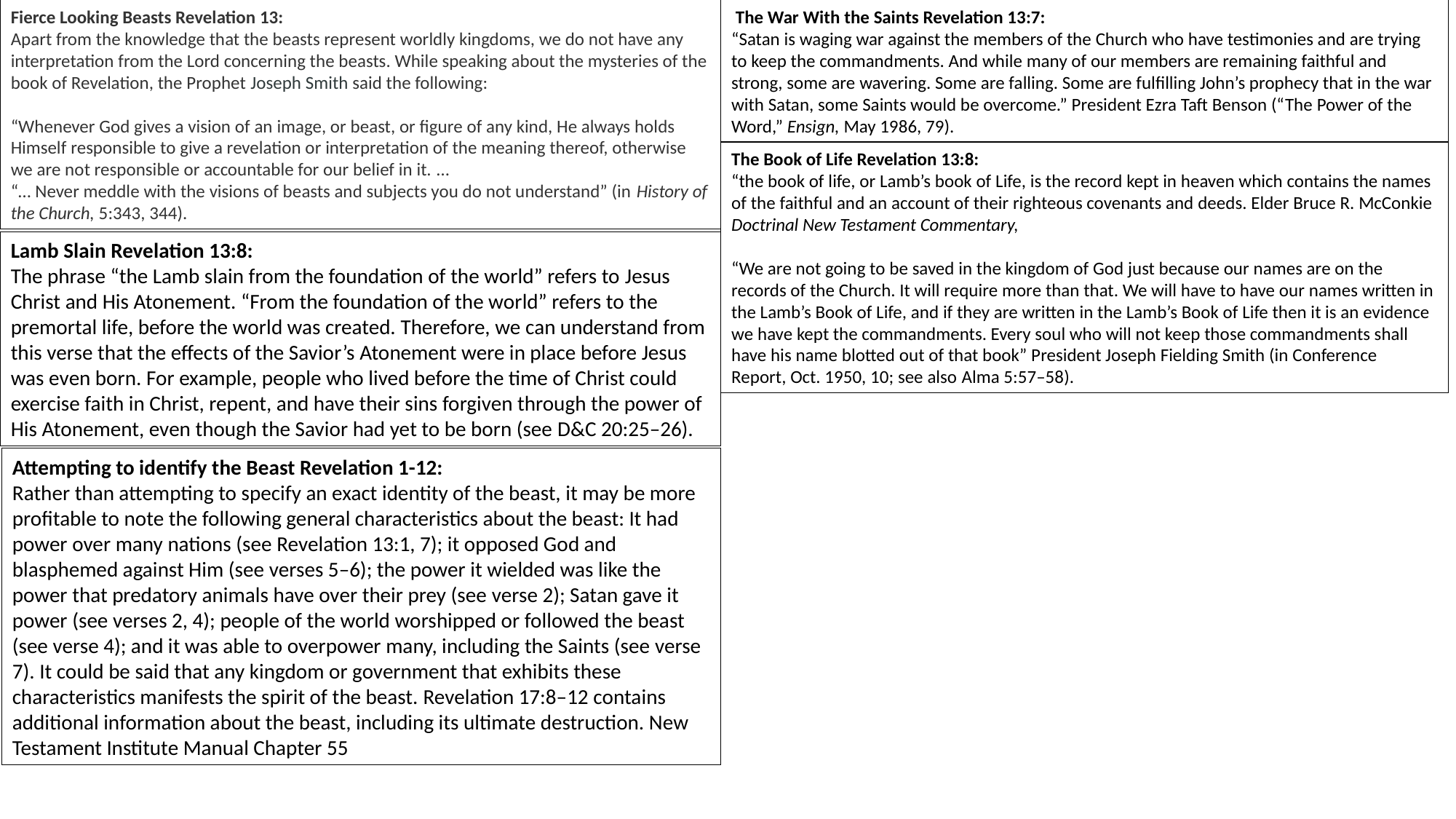

Fierce Looking Beasts Revelation 13:
Apart from the knowledge that the beasts represent worldly kingdoms, we do not have any interpretation from the Lord concerning the beasts. While speaking about the mysteries of the book of Revelation, the Prophet Joseph Smith said the following:

“Whenever God gives a vision of an image, or beast, or figure of any kind, He always holds Himself responsible to give a revelation or interpretation of the meaning thereof, otherwise we are not responsible or accountable for our belief in it. …
“… Never meddle with the visions of beasts and subjects you do not understand” (in History of the Church, 5:343, 344).
 The War With the Saints Revelation 13:7:
“Satan is waging war against the members of the Church who have testimonies and are trying to keep the commandments. And while many of our members are remaining faithful and strong, some are wavering. Some are falling. Some are fulfilling John’s prophecy that in the war with Satan, some Saints would be overcome.” President Ezra Taft Benson (“The Power of the Word,” Ensign, May 1986, 79).
The Book of Life Revelation 13:8:
“the book of life, or Lamb’s book of Life, is the record kept in heaven which contains the names of the faithful and an account of their righteous covenants and deeds. Elder Bruce R. McConkie Doctrinal New Testament Commentary,

“We are not going to be saved in the kingdom of God just because our names are on the records of the Church. It will require more than that. We will have to have our names written in the Lamb’s Book of Life, and if they are written in the Lamb’s Book of Life then it is an evidence we have kept the commandments. Every soul who will not keep those commandments shall have his name blotted out of that book” President Joseph Fielding Smith (in Conference Report, Oct. 1950, 10; see also Alma 5:57–58).
Lamb Slain Revelation 13:8:
The phrase “the Lamb slain from the foundation of the world” refers to Jesus Christ and His Atonement. “From the foundation of the world” refers to the premortal life, before the world was created. Therefore, we can understand from this verse that the effects of the Savior’s Atonement were in place before Jesus was even born. For example, people who lived before the time of Christ could exercise faith in Christ, repent, and have their sins forgiven through the power of His Atonement, even though the Savior had yet to be born (see D&C 20:25–26).
Attempting to identify the Beast Revelation 1-12:
Rather than attempting to specify an exact identity of the beast, it may be more profitable to note the following general characteristics about the beast: It had power over many nations (see Revelation 13:1, 7); it opposed God and blasphemed against Him (see verses 5–6); the power it wielded was like the power that predatory animals have over their prey (see verse 2); Satan gave it power (see verses 2, 4); people of the world worshipped or followed the beast (see verse 4); and it was able to overpower many, including the Saints (see verse 7). It could be said that any kingdom or government that exhibits these characteristics manifests the spirit of the beast. Revelation 17:8–12 contains additional information about the beast, including its ultimate destruction. New Testament Institute Manual Chapter 55